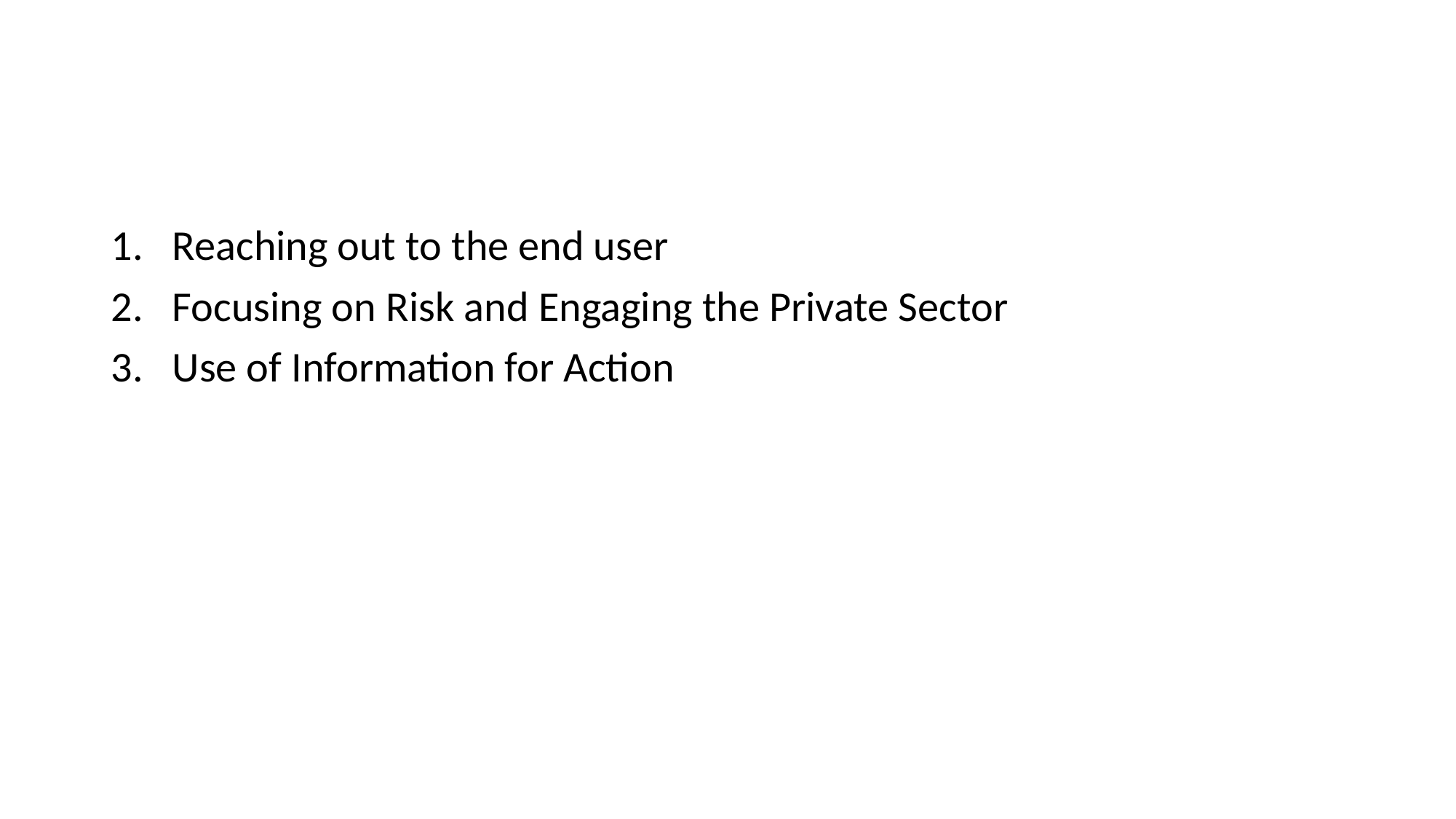

#
Reaching out to the end user
Focusing on Risk and Engaging the Private Sector
Use of Information for Action